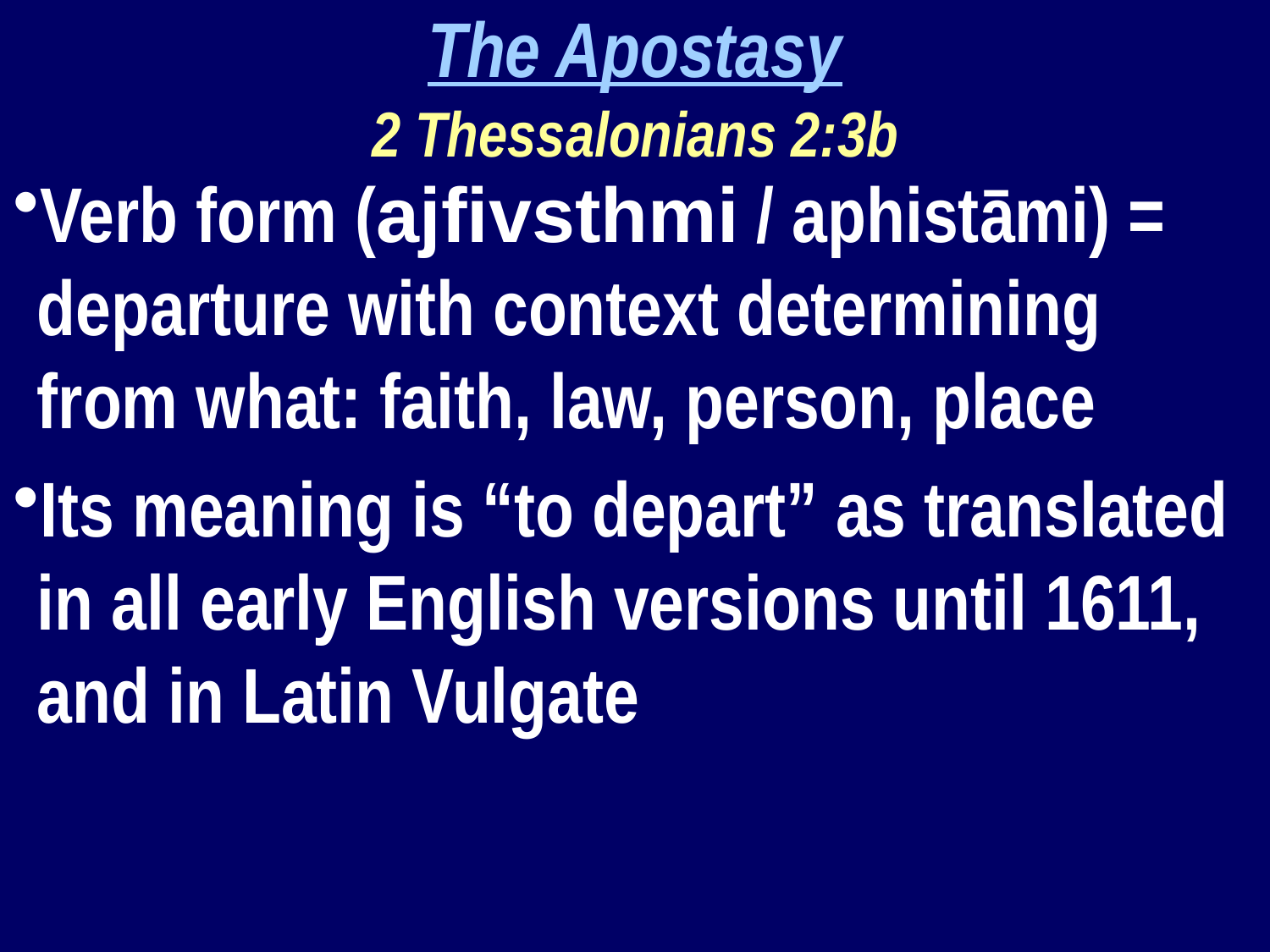

The Apostasy
2 Thessalonians 2:3b
Verb form (ajfivsthmi / aphistāmi) = departure with context determining from what: faith, law, person, place
Its meaning is “to depart” as translated in all early English versions until 1611, and in Latin Vulgate